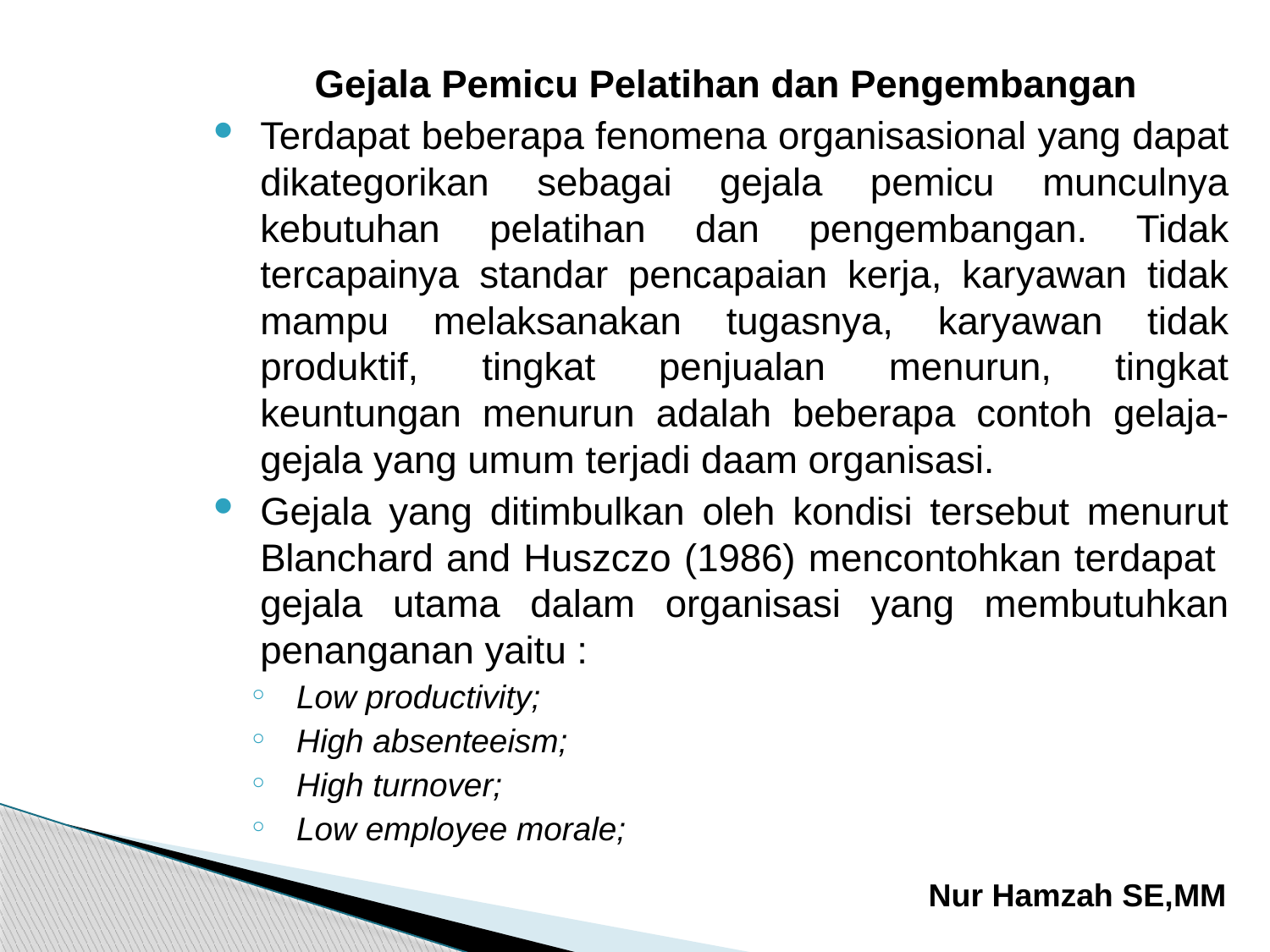

Gejala Pemicu Pelatihan dan Pengembangan
Terdapat beberapa fenomena organisasional yang dapat dikategorikan sebagai gejala pemicu munculnya kebutuhan pelatihan dan pengembangan. Tidak tercapainya standar pencapaian kerja, karyawan tidak mampu melaksanakan tugasnya, karyawan tidak produktif, tingkat penjualan menurun, tingkat keuntungan menurun adalah beberapa contoh gelaja-gejala yang umum terjadi daam organisasi.
Gejala yang ditimbulkan oleh kondisi tersebut menurut Blanchard and Huszczo (1986) mencontohkan terdapat  gejala utama dalam organisasi yang membutuhkan penanganan yaitu :
Low productivity;
High absenteeism;
High turnover;
Low employee morale;

Nur Hamzah SE,MM